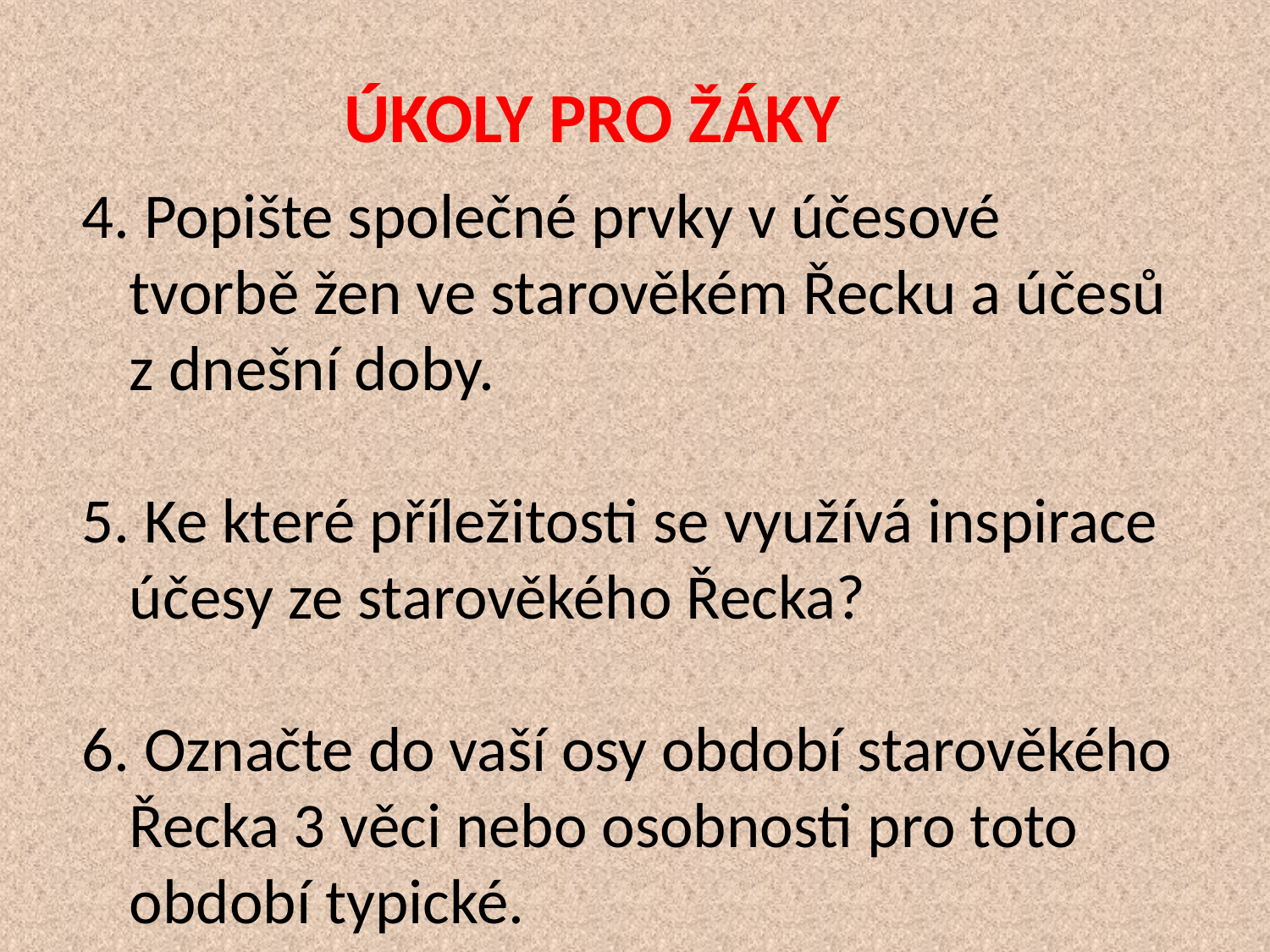

ÚKOLY PRO ŽÁKY
4. Popište společné prvky v účesové tvorbě žen ve starověkém Řecku a účesů z dnešní doby.
5. Ke které příležitosti se využívá inspirace účesy ze starověkého Řecka?

6. Označte do vaší osy období starověkého Řecka 3 věci nebo osobnosti pro toto období typické.